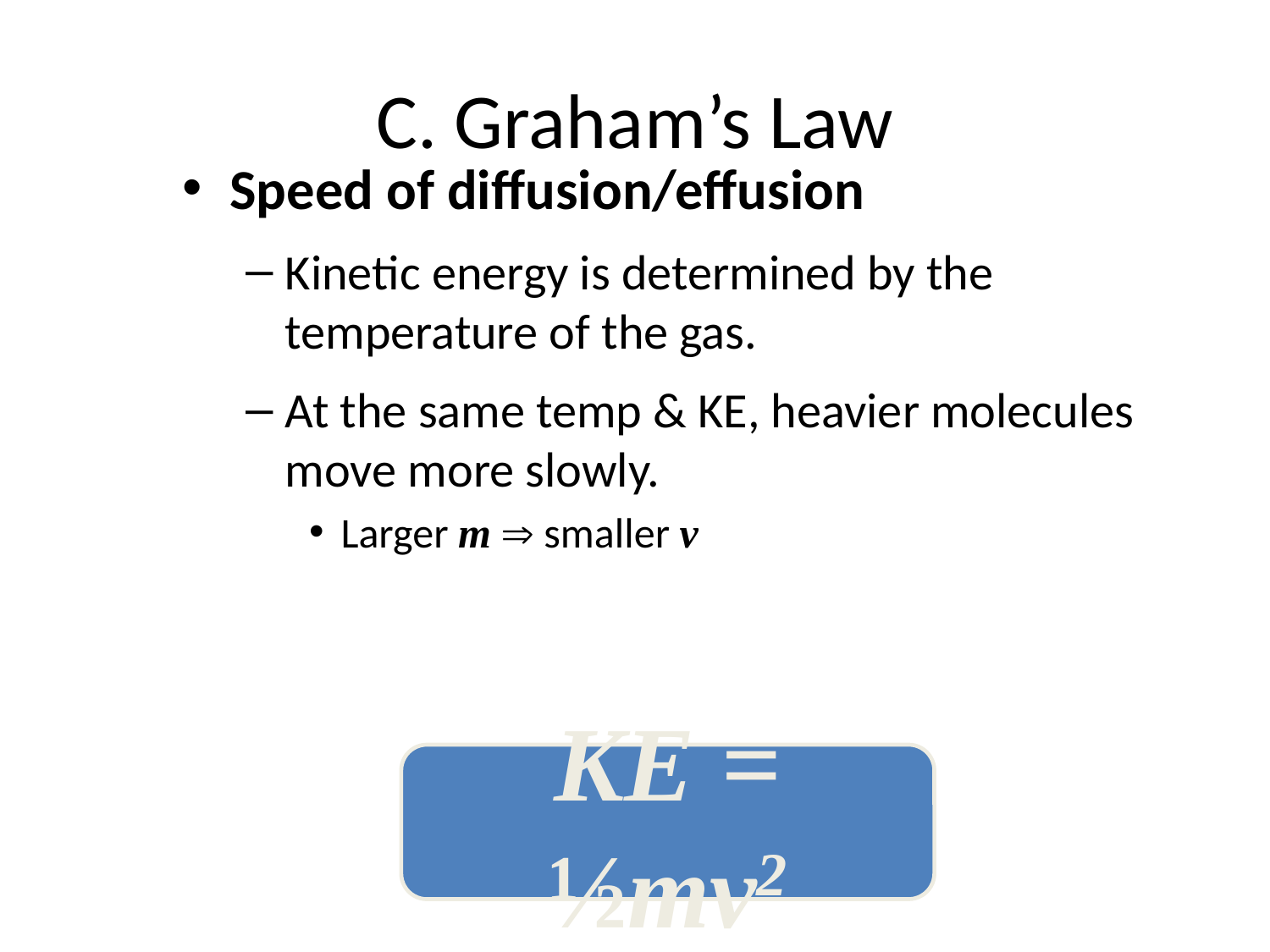

# C. Graham’s Law
Speed of diffusion/effusion
Kinetic energy is determined by the temperature of the gas.
At the same temp & KE, heavier molecules move more slowly.
Larger m ⇒ smaller v
KE = ½mv2